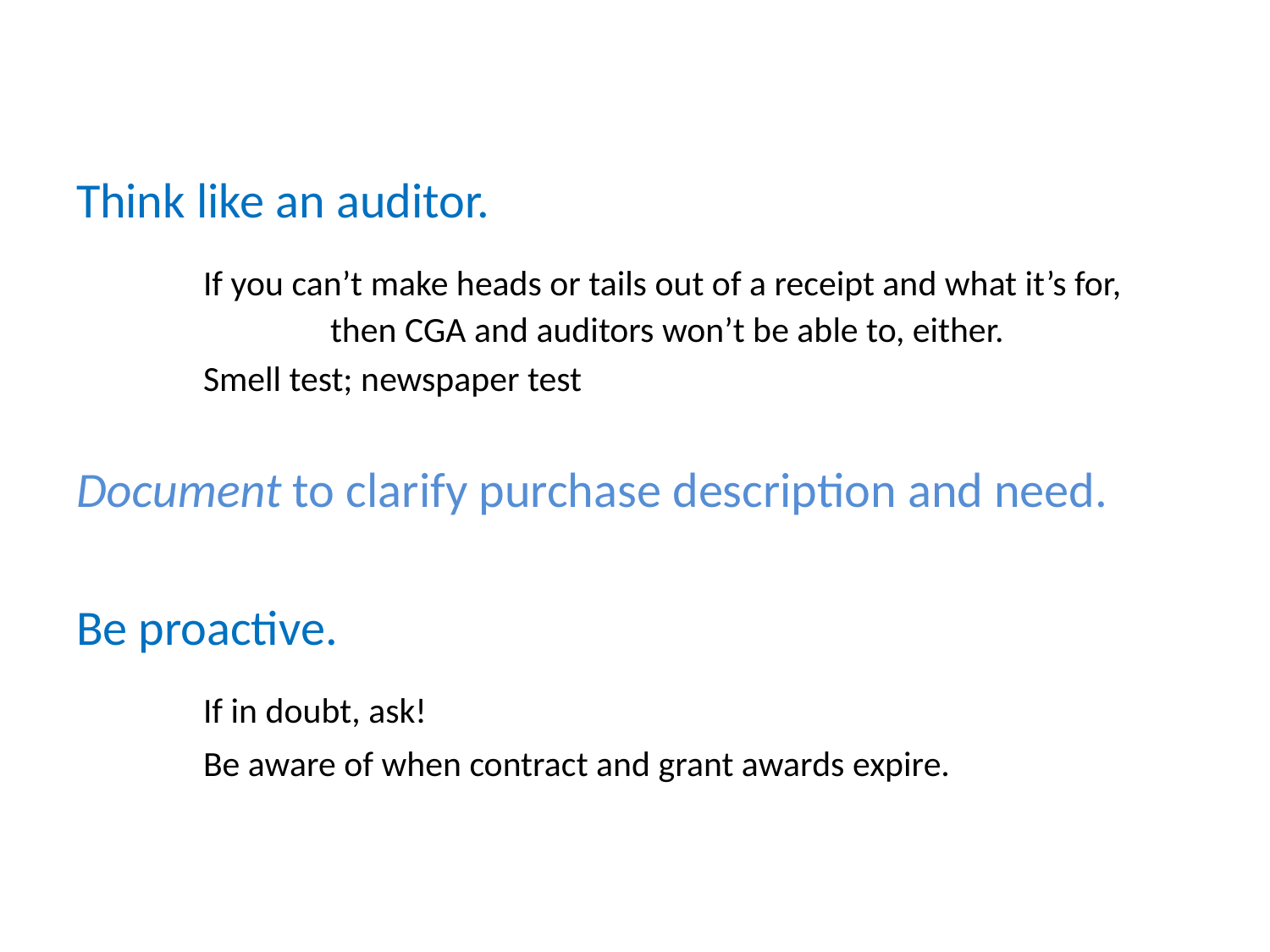

#

Think like an auditor.
	If you can’t make heads or tails out of a receipt and what it’s for, 		then CGA and auditors won’t be able to, either.
	Smell test; newspaper test

Document to clarify purchase description and need.

Be proactive.
	If in doubt, ask!
	Be aware of when contract and grant awards expire.